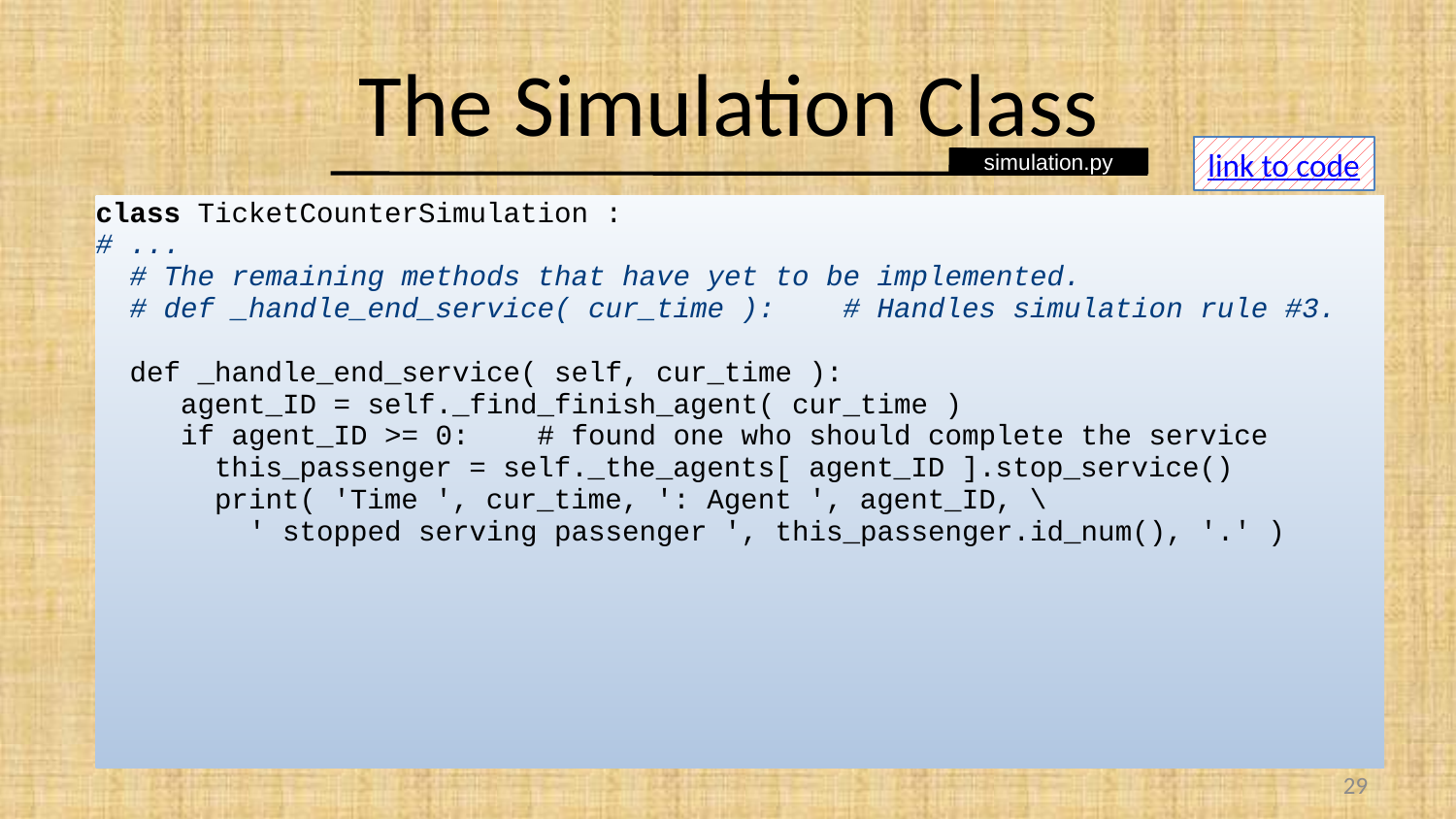

# The Simulation Class
link to code
simulation.py

class TicketCounterSimulation :
# ...
  # The remaining methods that have yet to be implemented.
  # def _handle_end_service( cur_time ):    # Handles simulation rule #3.

  def _handle_end_service( self, cur_time ):
     agent_ID = self._find_finish_agent( cur_time )
     if agent_ID >= 0:    # found one who should complete the service
       this_passenger = self._the_agents[ agent_ID ].stop_service()
       print( 'Time ', cur_time, ': Agent ', agent_ID, \
         ' stopped serving passenger ', this_passenger.id_num(), '.' )
29